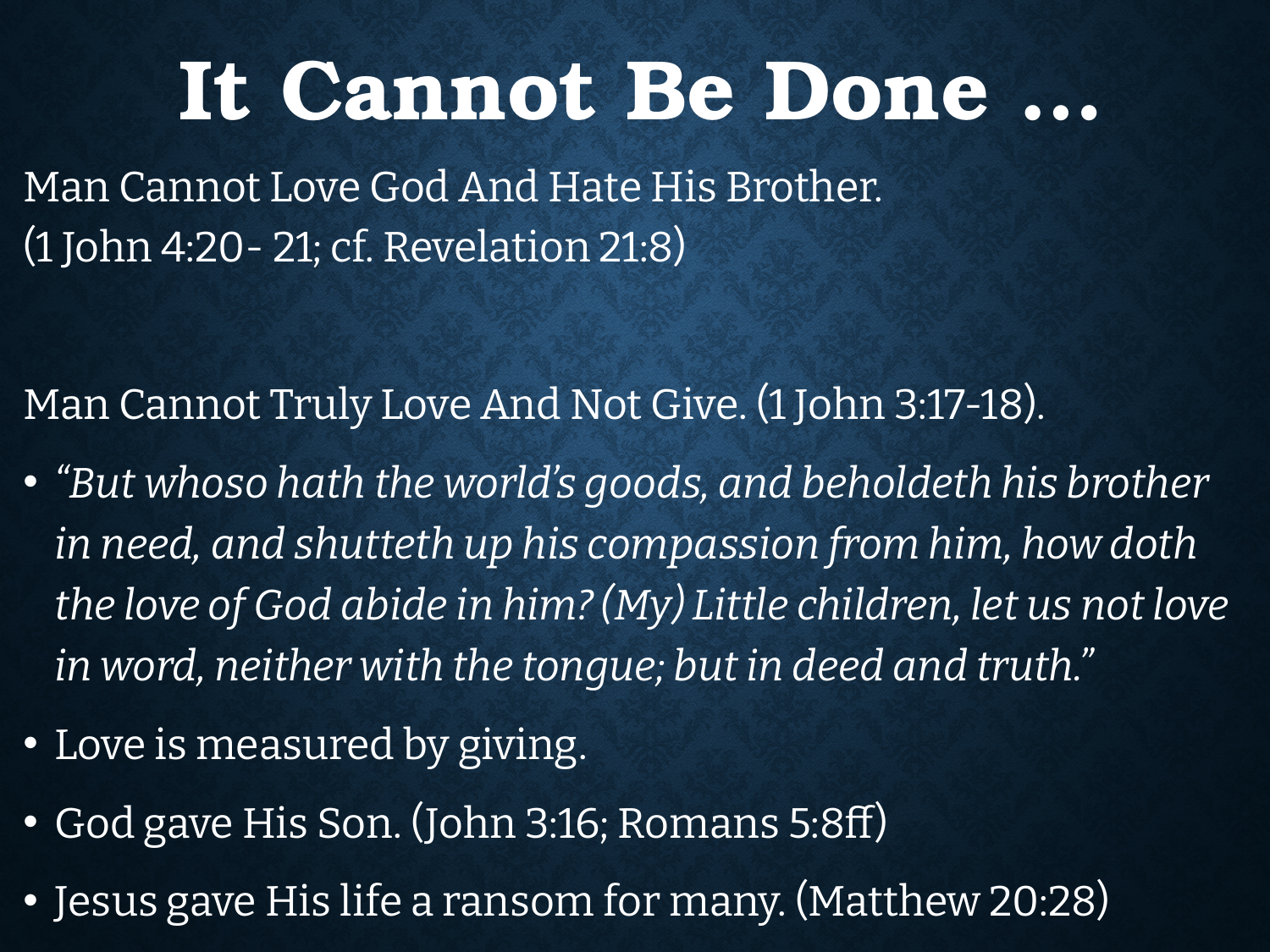

# It Cannot Be Done …
Man Cannot Love God And Hate His Brother.
(1 John 4:20- 21; cf. Revelation 21:8)

Man Cannot Truly Love And Not Give. (1 John 3:17-18).
“But whoso hath the world’s goods, and beholdeth his brother in need, and shutteth up his compassion from him, how doth the love of God abide in him? (My) Little children, let us not love in word, neither with the tongue; but in deed and truth.”
Love is measured by giving.
God gave His Son. (John 3:16; Romans 5:8ff)
Jesus gave His life a ransom for many. (Matthew 20:28)